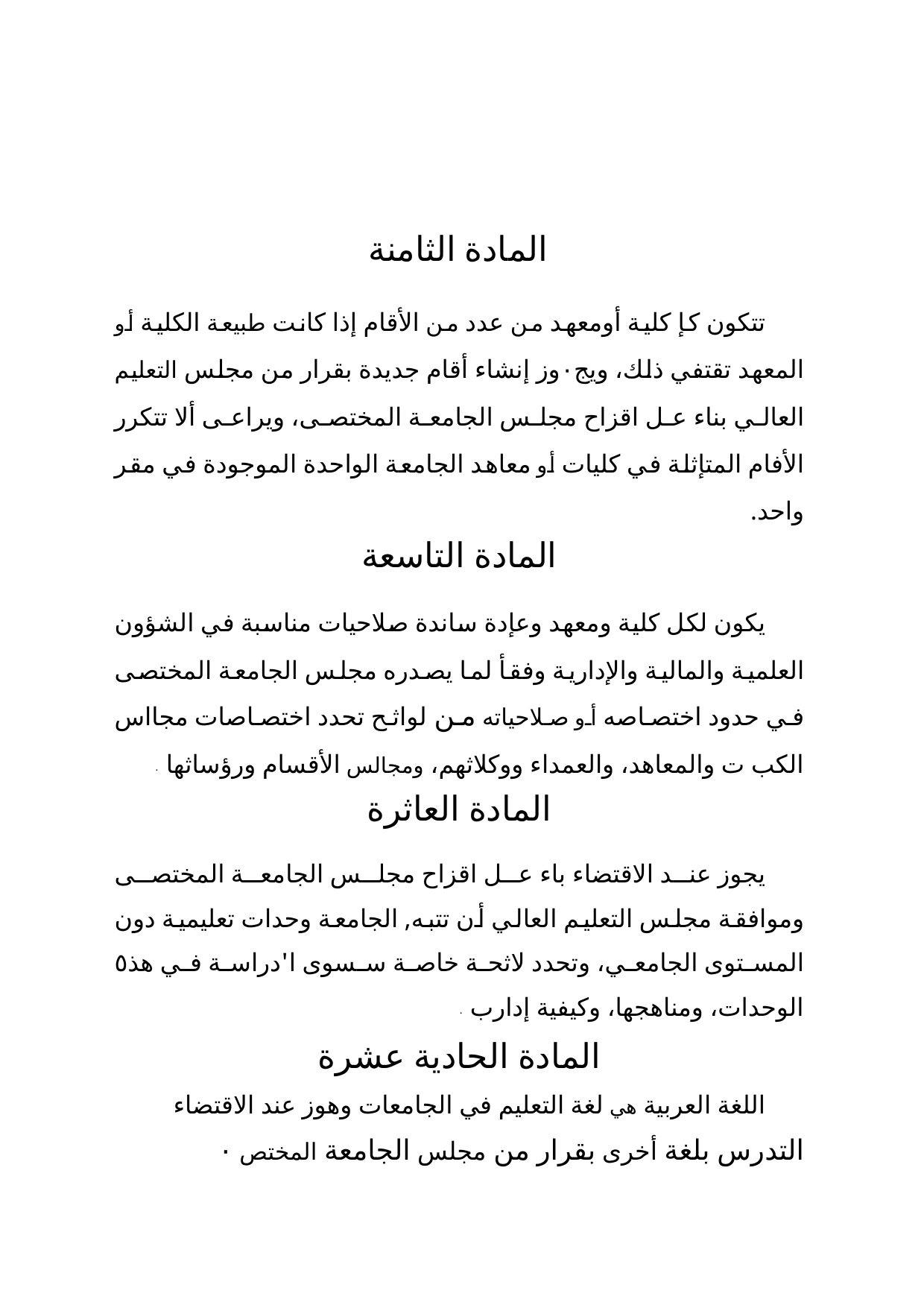

المادة الثامنة
تتكون كإ كلية أومعهد من عدد من الأقام إذا كانت طبيعة الكلية أو المعهد تقتفي ذلك، ويج٠وز إنشاء أقام جديدة بقرار من مجلس التعليم العالي بناء عل اقزاح مجلس الجامعة المختصى، ويراعى ألا تتكرر الأفام المتإثلة في كليات أو معاهد الجامعة الواحدة الموجودة في مقر واحد.
المادة التاسعة
يكون لكل كلية ومعهد وعإدة ساندة صلاحيات مناسبة في الشؤون العلمية والمالية والإدارية وفقأ لما يصدره مجلس الجامعة المختصى في حدود اختصاصه أو صلاحياته من لواثح تحدد اختصاصات مجااس الكب ت والمعاهد، والعمداء ووكلاثهم، ومجالس الأقسام ورؤساثها ٠
المادة العاثرة
يجوز عند الاقتضاء باء عل اقزاح مجلس الجامعة المختصى وموافقة مجلس التعليم العالي أن تتبه, الجامعة وحدات تعليمية دون المستوى الجامعي، وتحدد لاثحة خاصة سسوى ا'دراسة في هذ٥ الوحدات، ومناهجها، وكيفية إدارب ٠
المادة الحادية عشرة
اللغة العربية هي لغة التعليم في الجامعات وهوز عند الاقتضاء
التدرس بلغة أخرى بقرار من مجلس الجامعة المختص ٠